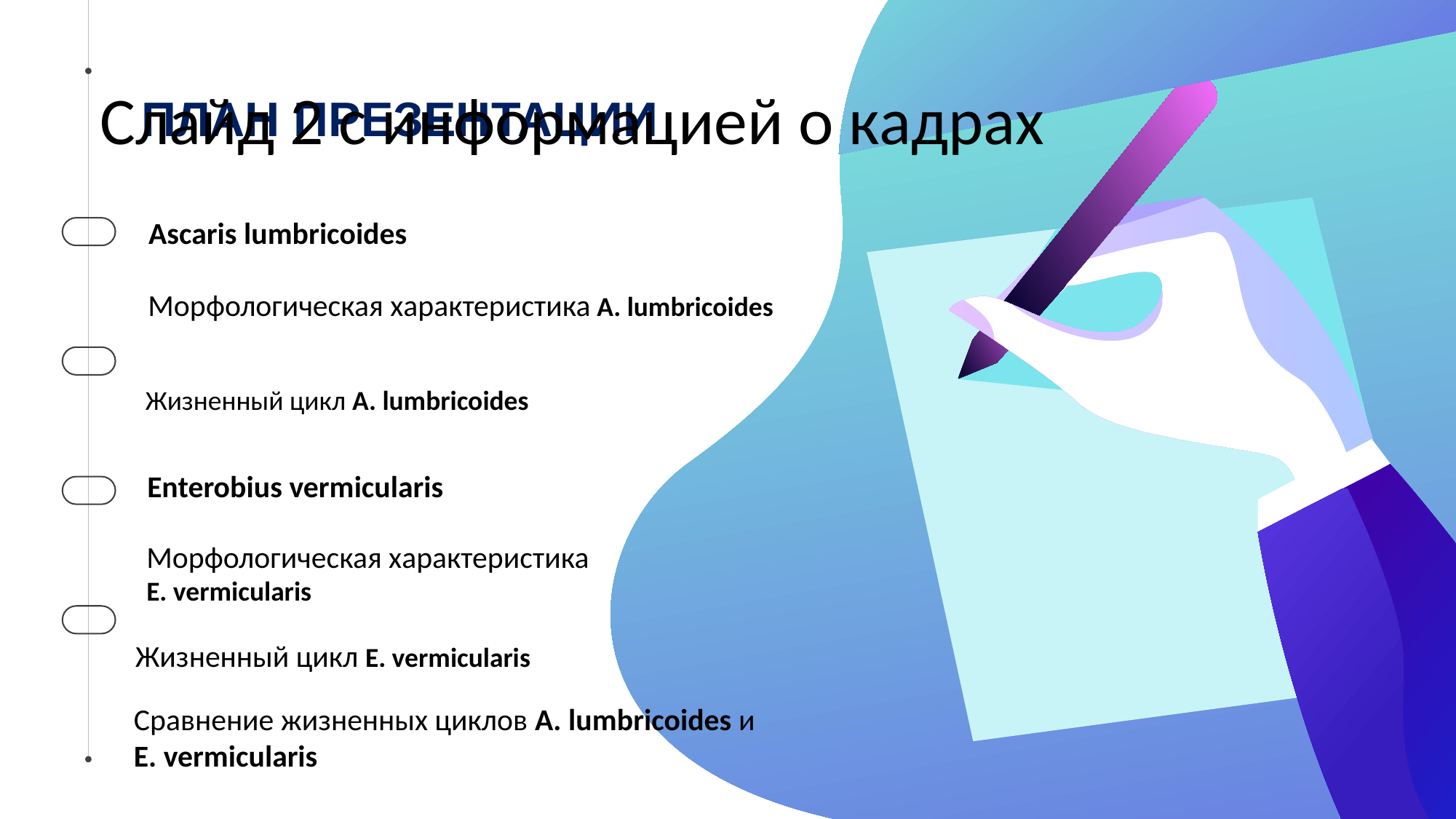

# Слайд 2 с информацией о кадрах

ПЛАН ПРЕЗЕНТАЦИИ

Ascaris lumbricoides
Морфологическая характеристика A. lumbricoides

Жизненный цикл A. lumbricoides

Enterobius vermicularis
Морфологическая характеристика  E. vermicularis

Жизненный цикл E. vermicularis

Сравнение жизненных циклов A. lumbricoides и
E. vermicularis